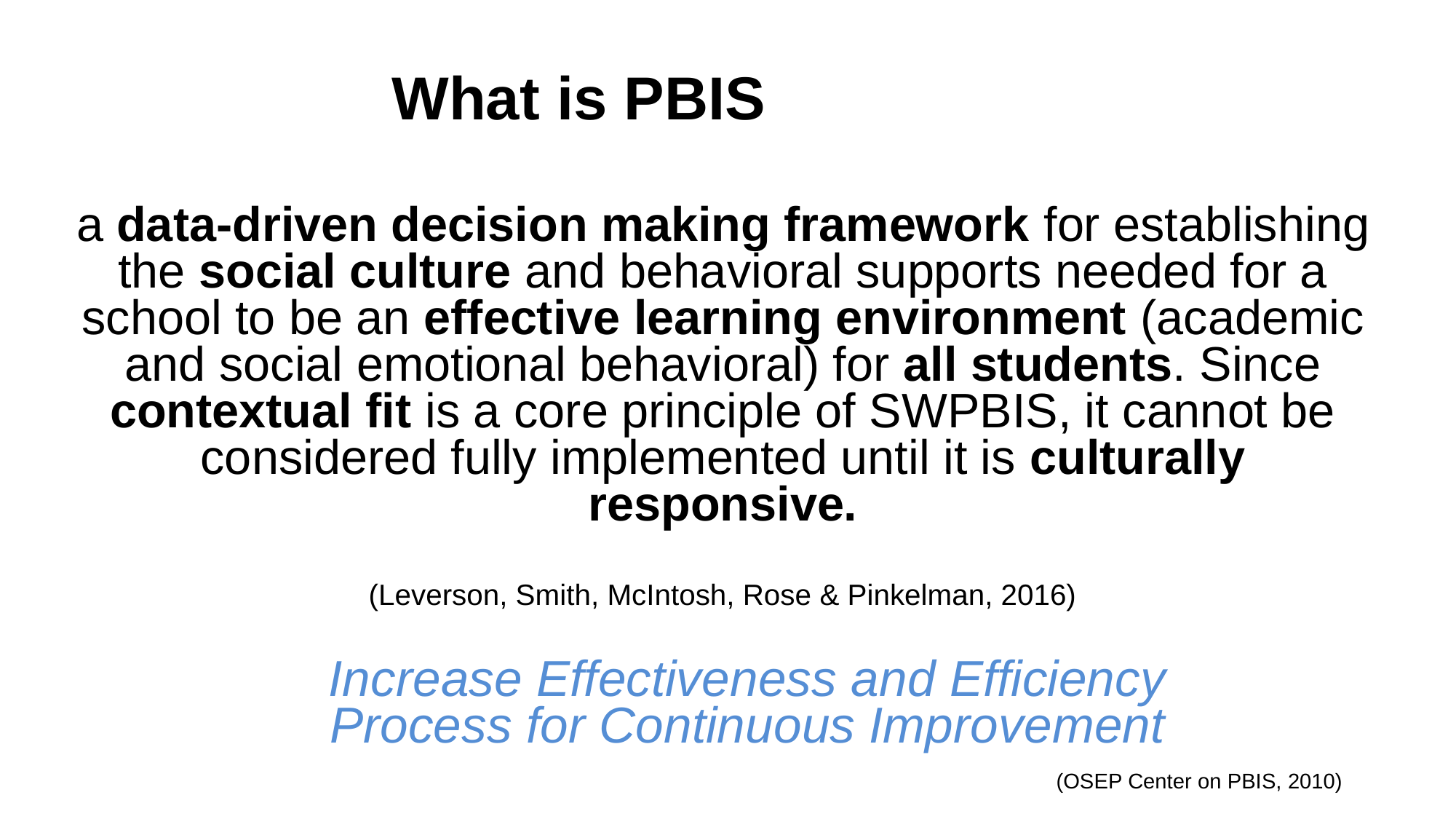

# What is PBIS
a data-driven decision making framework for establishing the social culture and behavioral supports needed for a school to be an effective learning environment (academic and social emotional behavioral) for all students. Since contextual fit is a core principle of SWPBIS, it cannot be considered fully implemented until it is culturally responsive.

(Leverson, Smith, McIntosh, Rose & Pinkelman, 2016)

Increase Effectiveness and Efficiency
Process for Continuous Improvement
(OSEP Center on PBIS, 2010)